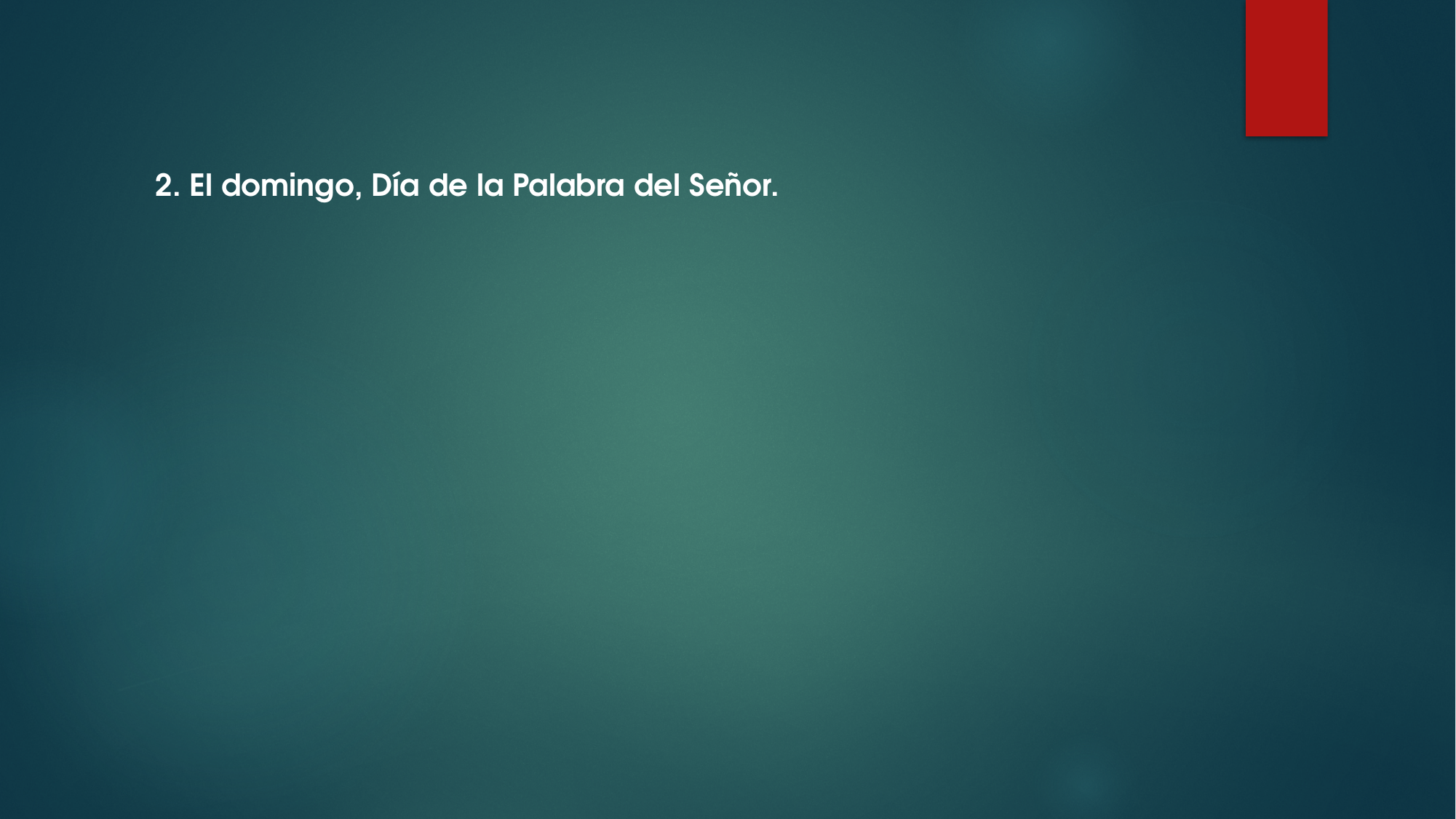

2. El domingo, Día de la Palabra del Señor.